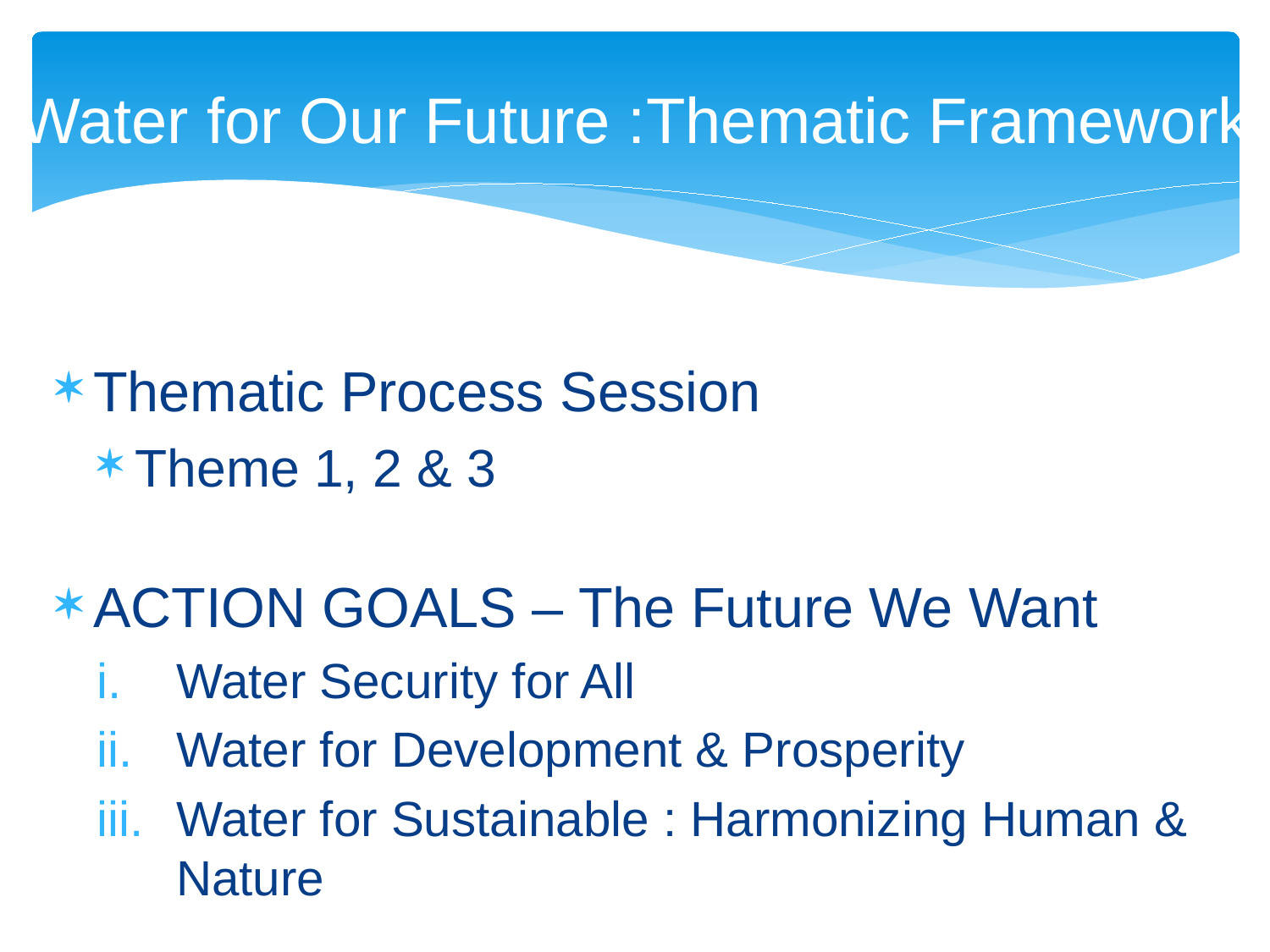

# Water for Our Future :Thematic Framework
Thematic Process Session
Theme 1, 2 & 3

ACTION GOALS – The Future We Want
Water Security for All
Water for Development & Prosperity
Water for Sustainable : Harmonizing Human & Nature